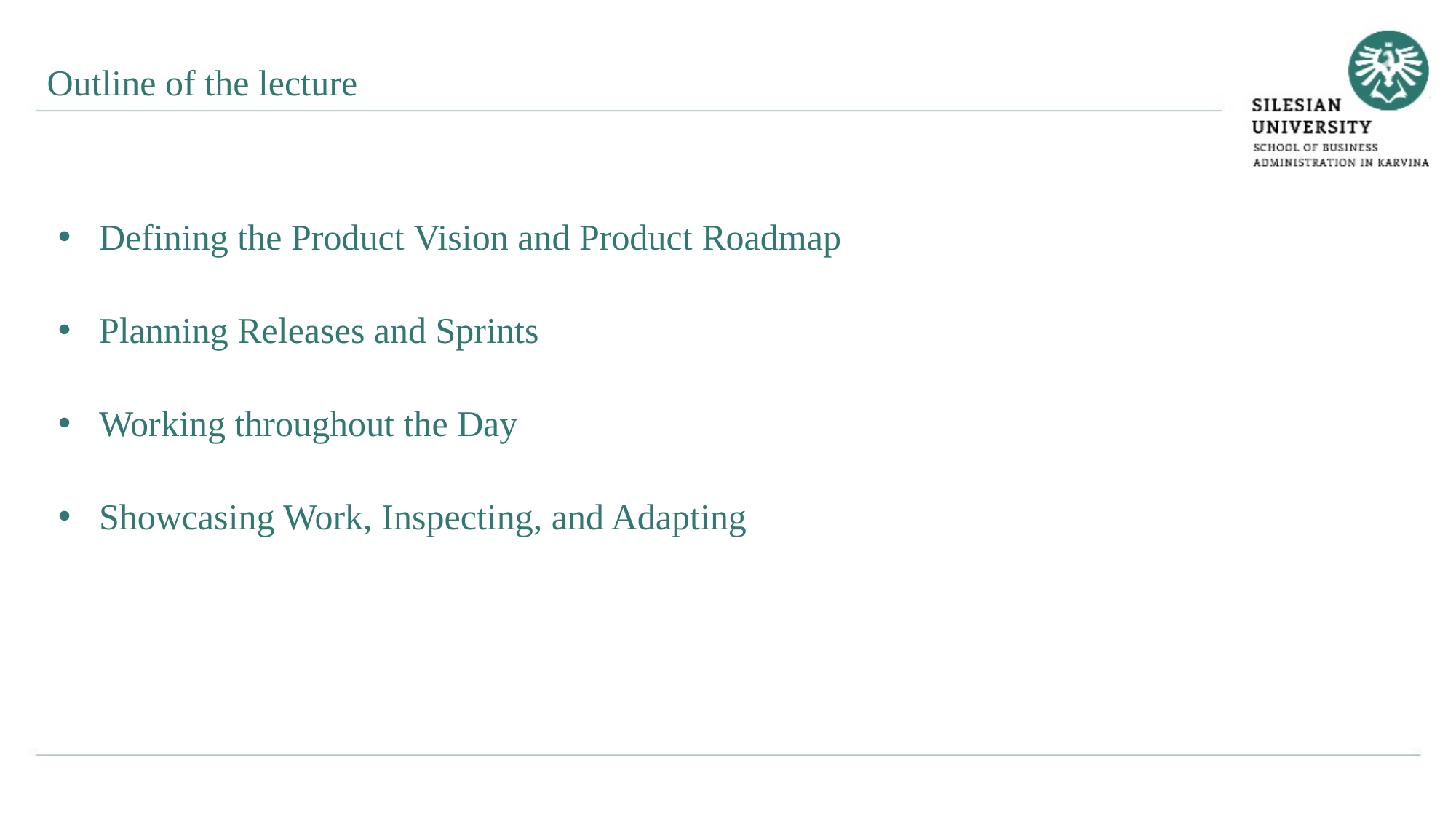

Outline of the lecture

Defining the Product Vision and Product Roadmap

Planning Releases and Sprints

Working throughout the Day

Showcasing Work, Inspecting, and Adapting